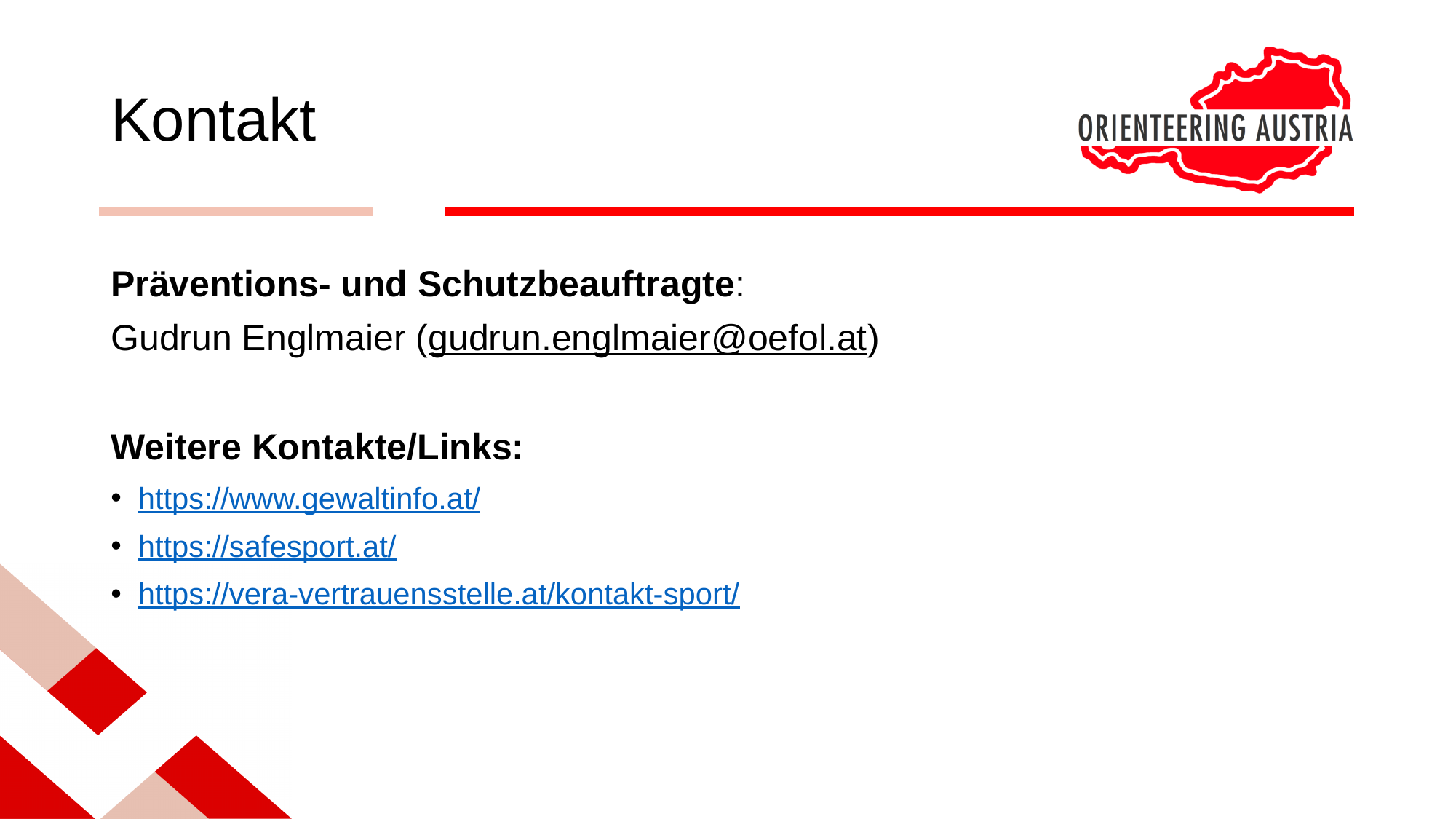

# Kontakt

Präventions- und Schutzbeauftragte:
Gudrun Englmaier (gudrun.englmaier@oefol.at)

Weitere Kontakte/Links:
https://www.gewaltinfo.at/
https://safesport.at/
https://vera-vertrauensstelle.at/kontakt-sport/